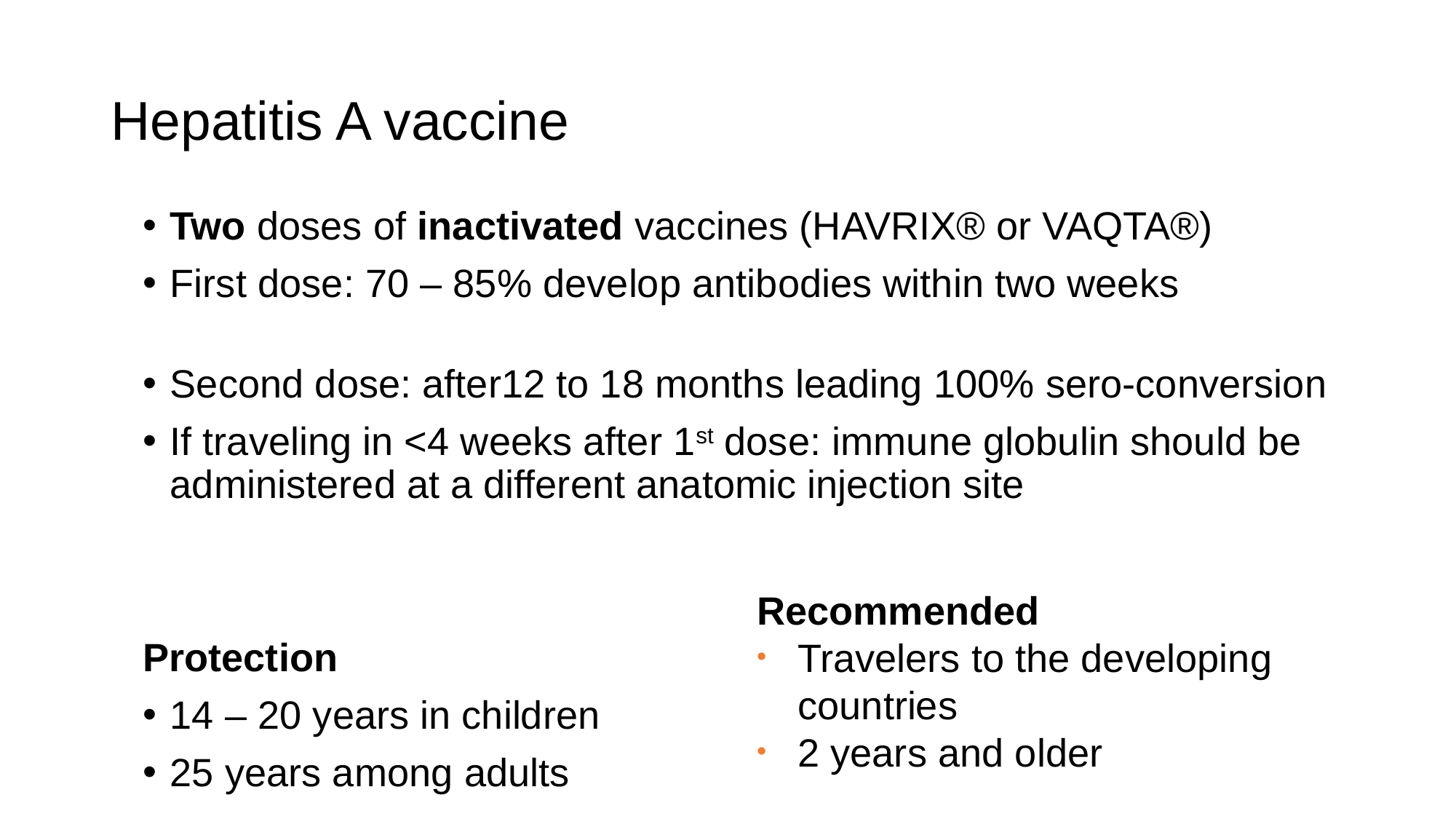

# Hepatitis A vaccine
Two doses of inactivated vaccines (HAVRIX® or VAQTA®)
First dose: 70 – 85% develop antibodies within two weeks
Second dose: after12 to 18 months leading 100% sero-conversion
If traveling in <4 weeks after 1st dose: immune globulin should be administered at a different anatomic injection site

Protection
14 – 20 years in children
25 years among adults
Recommended
Travelers to the developing countries
2 years and older